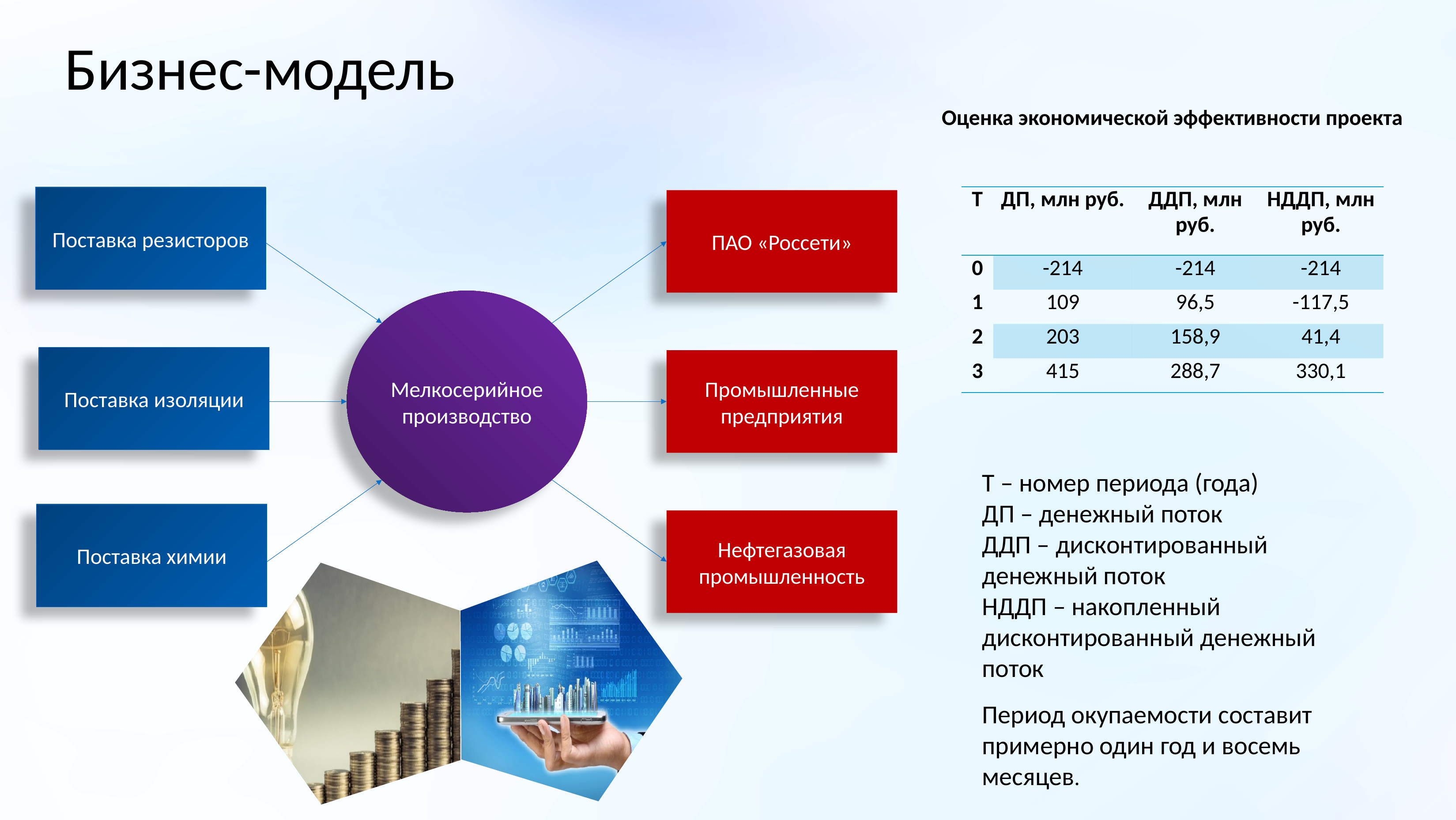

# Бизнес-модель
Оценка экономической эффективности проекта
| T | ДП, млн руб. | ДДП, млн руб. | НДДП, млн руб. |
| --- | --- | --- | --- |
| 0 | -214 | -214 | -214 |
| 1 | 109 | 96,5 | -117,5 |
| 2 | 203 | 158,9 | 41,4 |
| 3 | 415 | 288,7 | 330,1 |
Поставка резисторов
ПАО «Россети»
Мелкосерийное производство
Поставка изоляции
Промышленные предприятия
T – номер периода (года)
ДП – денежный поток
ДДП – дисконтированный денежный поток
НДДП – накопленный дисконтированный денежный поток
Поставка химии
Нефтегазовая промышленность

Период окупаемости составит примерно один год и восемь месяцев.